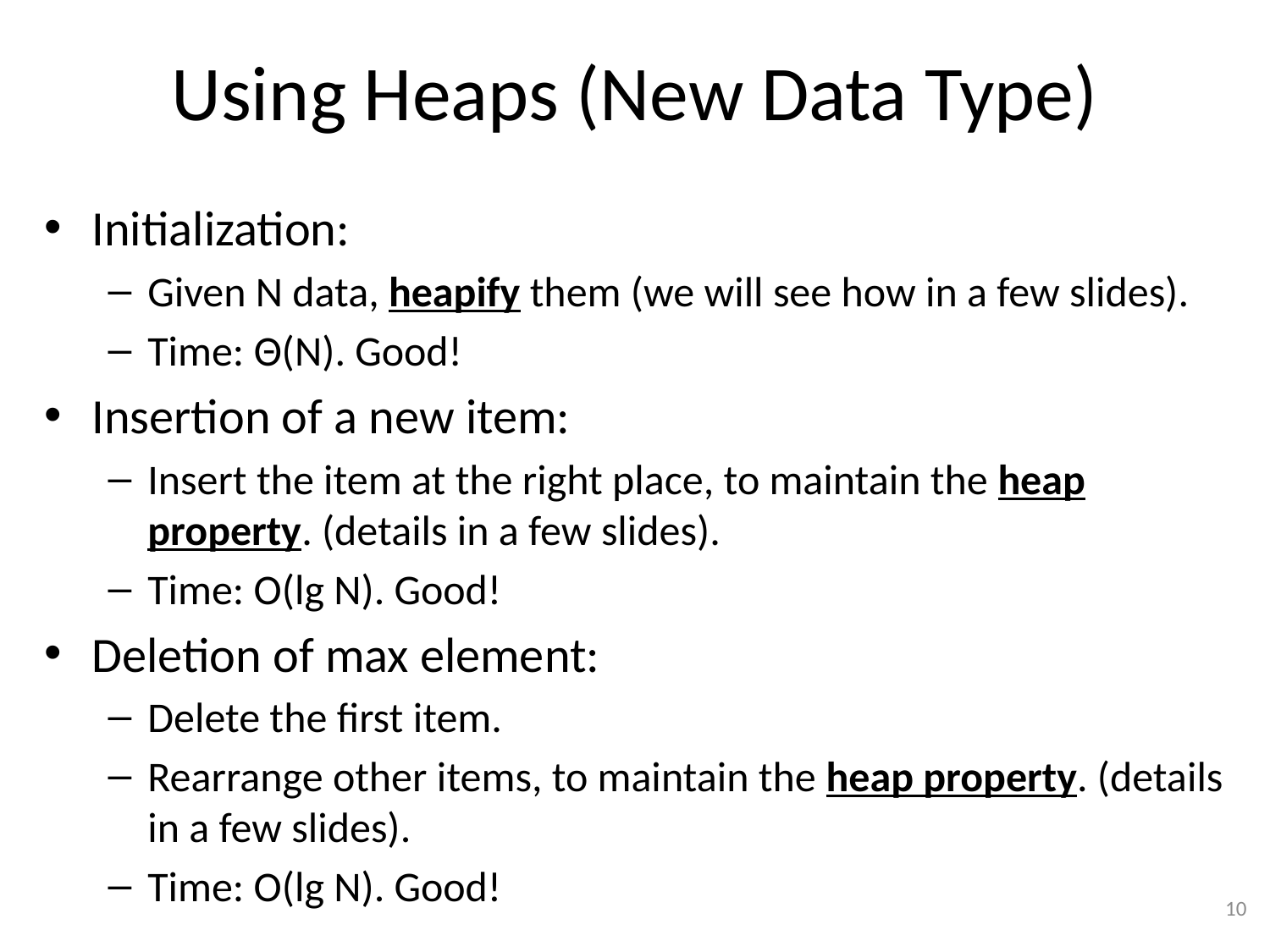

# Using Heaps (New Data Type)
Initialization:
Given N data, heapify them (we will see how in a few slides).
Time: Θ(N). Good!
Insertion of a new item:
Insert the item at the right place, to maintain the heap property. (details in a few slides).
Time: O(lg N). Good!
Deletion of max element:
Delete the first item.
Rearrange other items, to maintain the heap property. (details in a few slides).
Time: O(lg N). Good!
10